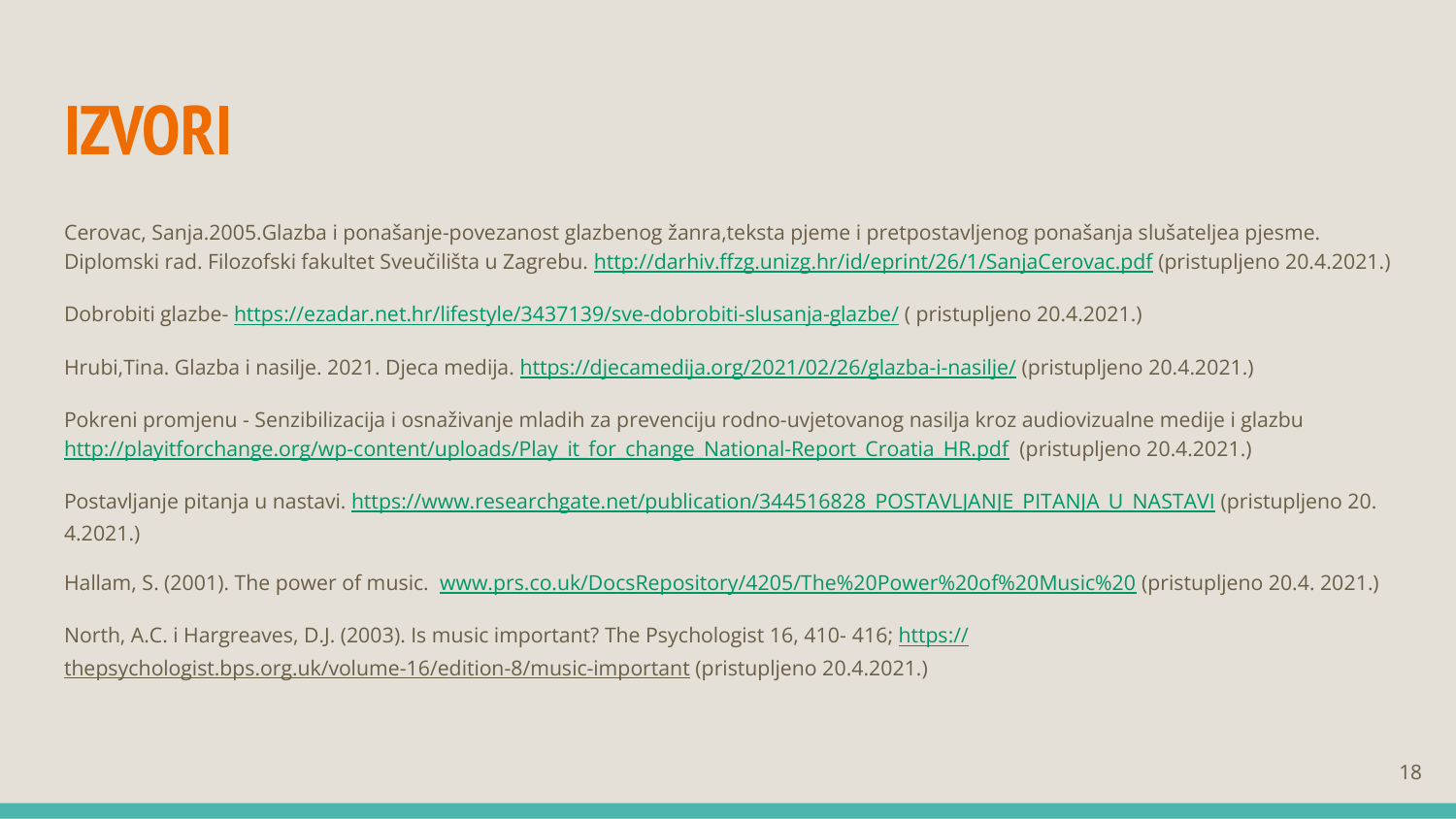

# IZVORI
Cerovac, Sanja.2005.Glazba i ponašanje-povezanost glazbenog žanra,teksta pjeme i pretpostavljenog ponašanja slušateljea pjesme. Diplomski rad. Filozofski fakultet Sveučilišta u Zagrebu. http://darhiv.ffzg.unizg.hr/id/eprint/26/1/SanjaCerovac.pdf (pristupljeno 20.4.2021.)
Dobrobiti glazbe- https://ezadar.net.hr/lifestyle/3437139/sve-dobrobiti-slusanja-glazbe/ ( pristupljeno 20.4.2021.)
Hrubi,Tina. Glazba i nasilje. 2021. Djeca medija. https://djecamedija.org/2021/02/26/glazba-i-nasilje/ (pristupljeno 20.4.2021.)
Pokreni promjenu - Senzibilizacija i osnaživanje mladih za prevenciju rodno-uvjetovanog nasilja kroz audiovizualne medije i glazbu http://playitforchange.org/wp-content/uploads/Play_it_for_change_National-Report_Croatia_HR.pdf  (pristupljeno 20.4.2021.)
Postavljanje pitanja u nastavi. https://www.researchgate.net/publication/344516828_POSTAVLJANJE_PITANJA_U_NASTAVI (pristupljeno 20. 4.2021.)
Hallam, S. (2001). The power of music.  www.prs.co.uk/DocsRepository/4205/The%20Power%20of%20Music%20 (pristupljeno 20.4. 2021.)
North, A.C. i Hargreaves, D.J. (2003). Is music important? The Psychologist 16, 410- 416; https://thepsychologist.bps.org.uk/volume-16/edition-8/music-important (pristupljeno 20.4.2021.)

18